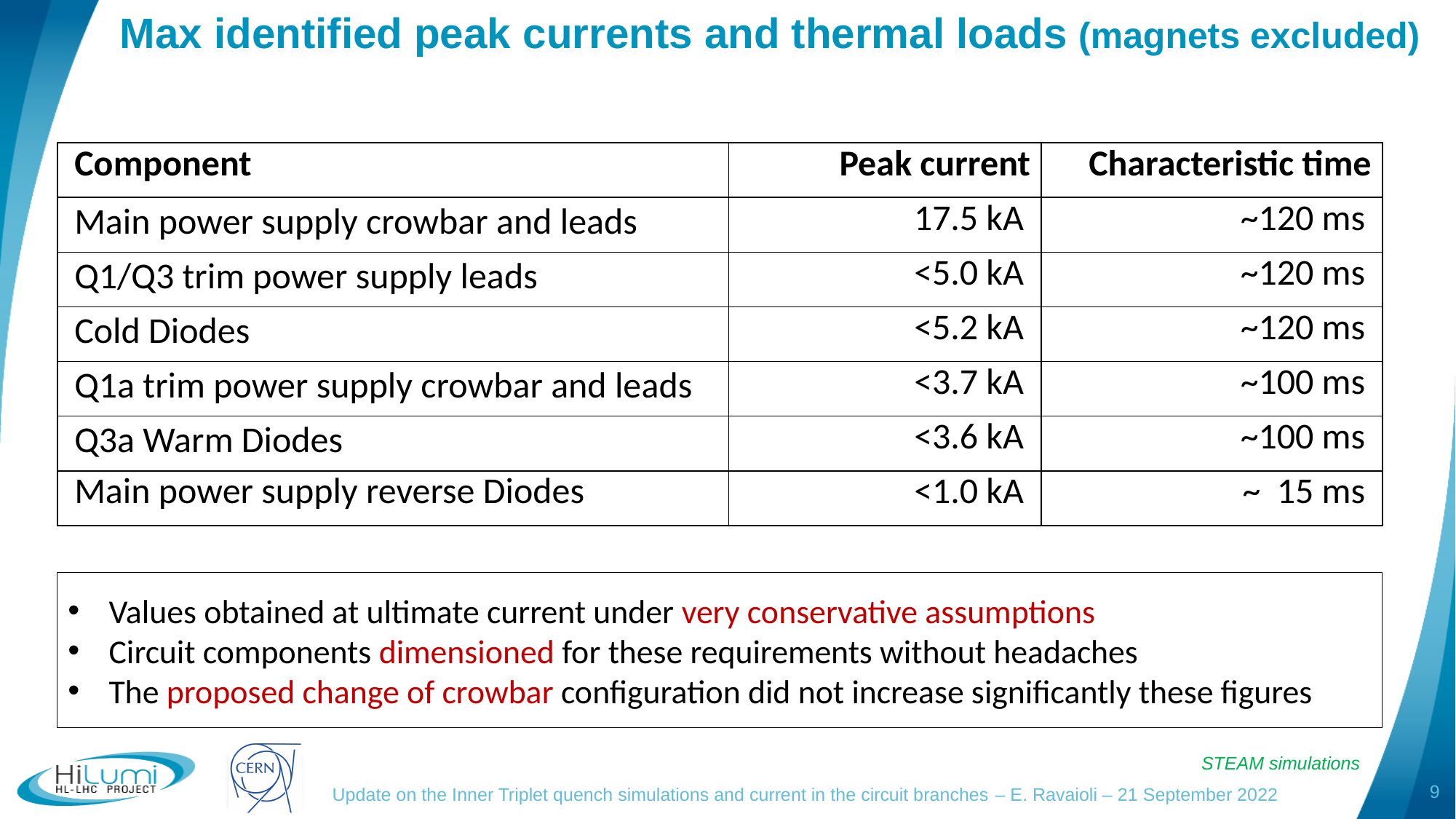

# Max identified peak currents and thermal loads (magnets excluded)
| Component | Peak current | Characteristic time |
| --- | --- | --- |
| Main power supply crowbar and leads | 17.5 kA | ~120 ms |
| Q1/Q3 trim power supply leads | <5.0 kA | ~120 ms |
| Cold Diodes | <5.2 kA | ~120 ms |
| Q1a trim power supply crowbar and leads | <3.7 kA | ~100 ms |
| Q3a Warm Diodes | <3.6 kA | ~100 ms |
| Main power supply reverse Diodes | <1.0 kA | ~ 15 ms |
Values obtained at ultimate current under very conservative assumptions
Circuit components dimensioned for these requirements without headaches
The proposed change of crowbar configuration did not increase significantly these figures
STEAM simulations
9